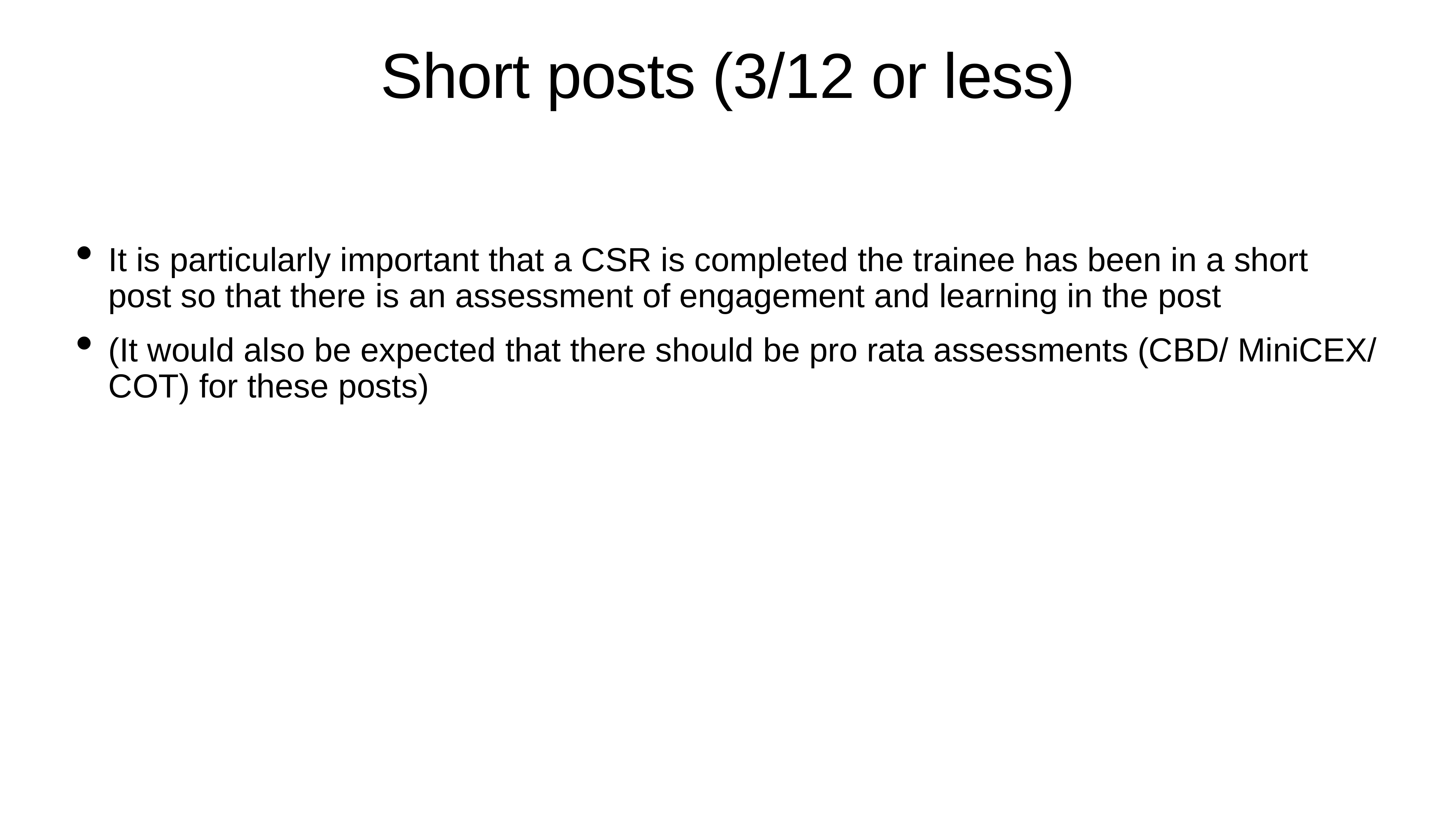

# Short posts (3/12 or less)
It is particularly important that a CSR is completed the trainee has been in a short post so that there is an assessment of engagement and learning in the post
(It would also be expected that there should be pro rata assessments (CBD/ MiniCEX/ COT) for these posts)